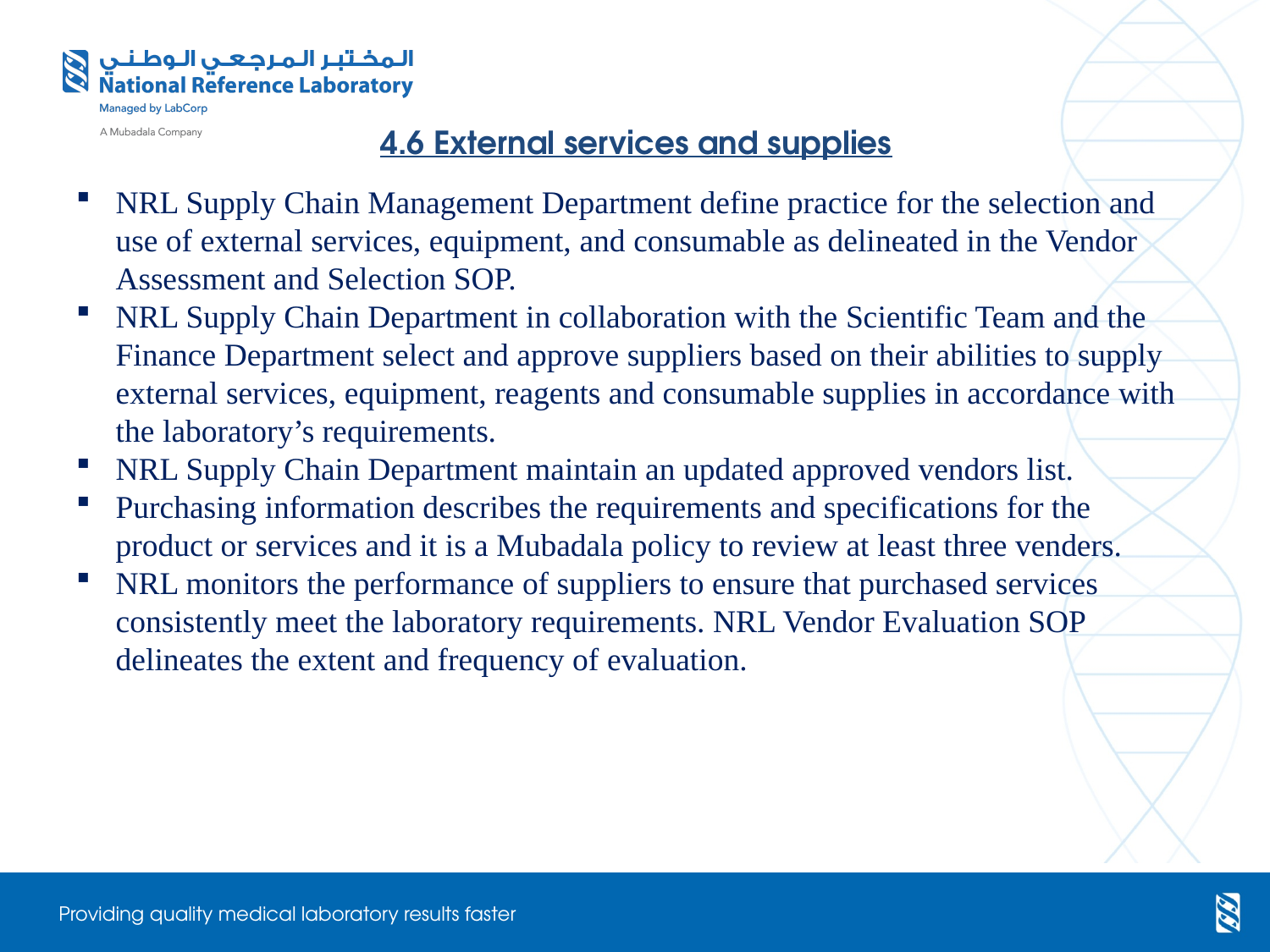

# 4.6 External services and supplies
NRL Supply Chain Management Department define practice for the selection and use of external services, equipment, and consumable as delineated in the Vendor Assessment and Selection SOP.
NRL Supply Chain Department in collaboration with the Scientific Team and the Finance Department select and approve suppliers based on their abilities to supply external services, equipment, reagents and consumable supplies in accordance with the laboratory’s requirements.
NRL Supply Chain Department maintain an updated approved vendors list.
Purchasing information describes the requirements and specifications for the product or services and it is a Mubadala policy to review at least three venders.
NRL monitors the performance of suppliers to ensure that purchased services consistently meet the laboratory requirements. NRL Vendor Evaluation SOP delineates the extent and frequency of evaluation.